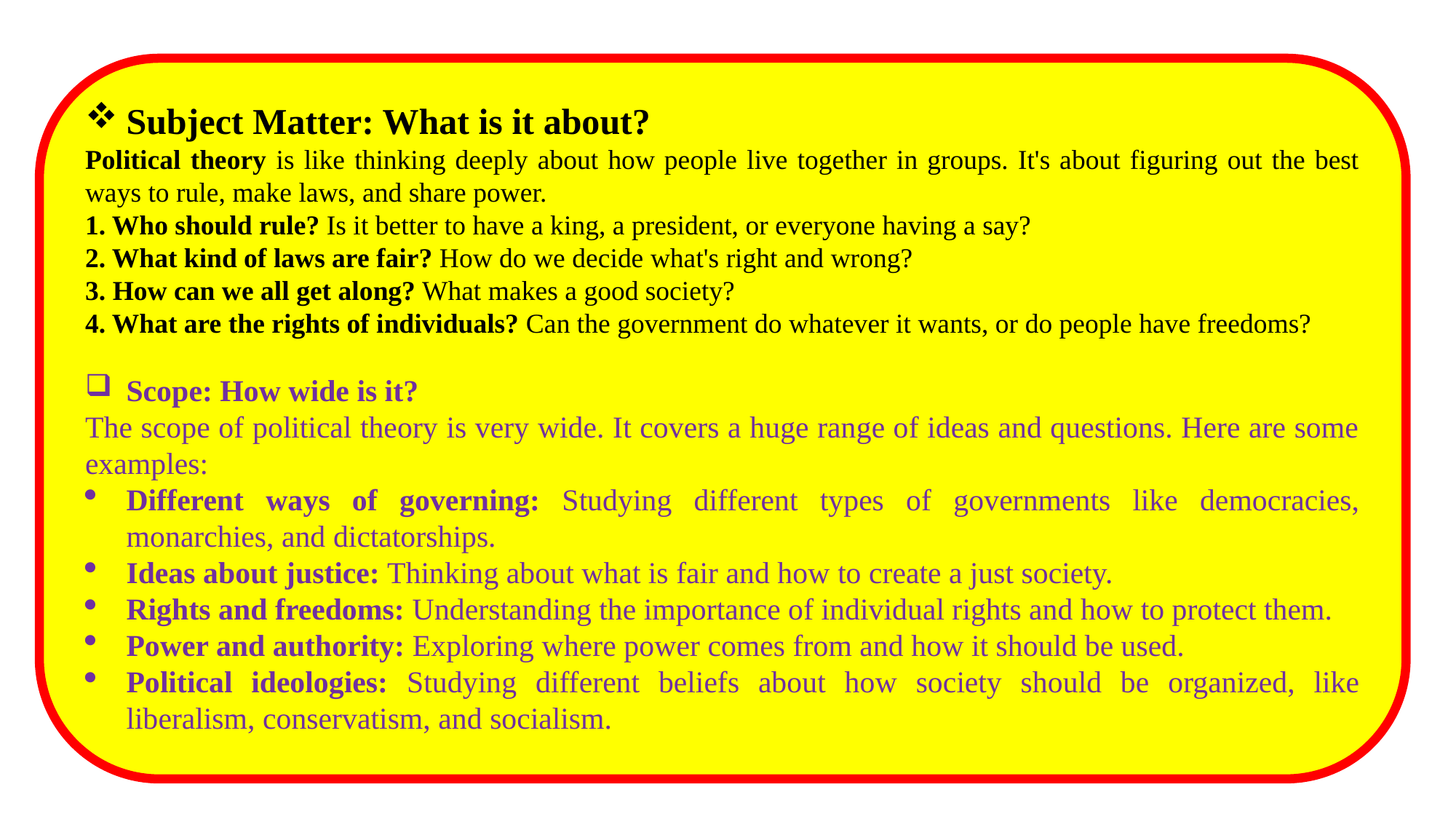

#

Subject Matter: What is it about?
Political theory is like thinking deeply about how people live together in groups. It's about figuring out the best ways to rule, make laws, and share power.
1. Who should rule? Is it better to have a king, a president, or everyone having a say?
2. What kind of laws are fair? How do we decide what's right and wrong?
3. How can we all get along? What makes a good society?
4. What are the rights of individuals? Can the government do whatever it wants, or do people have freedoms?

Scope: How wide is it?
The scope of political theory is very wide. It covers a huge range of ideas and questions. Here are some examples:
Different ways of governing: Studying different types of governments like democracies, monarchies, and dictatorships.
Ideas about justice: Thinking about what is fair and how to create a just society.
Rights and freedoms: Understanding the importance of individual rights and how to protect them.
Power and authority: Exploring where power comes from and how it should be used.
Political ideologies: Studying different beliefs about how society should be organized, like liberalism, conservatism, and socialism.